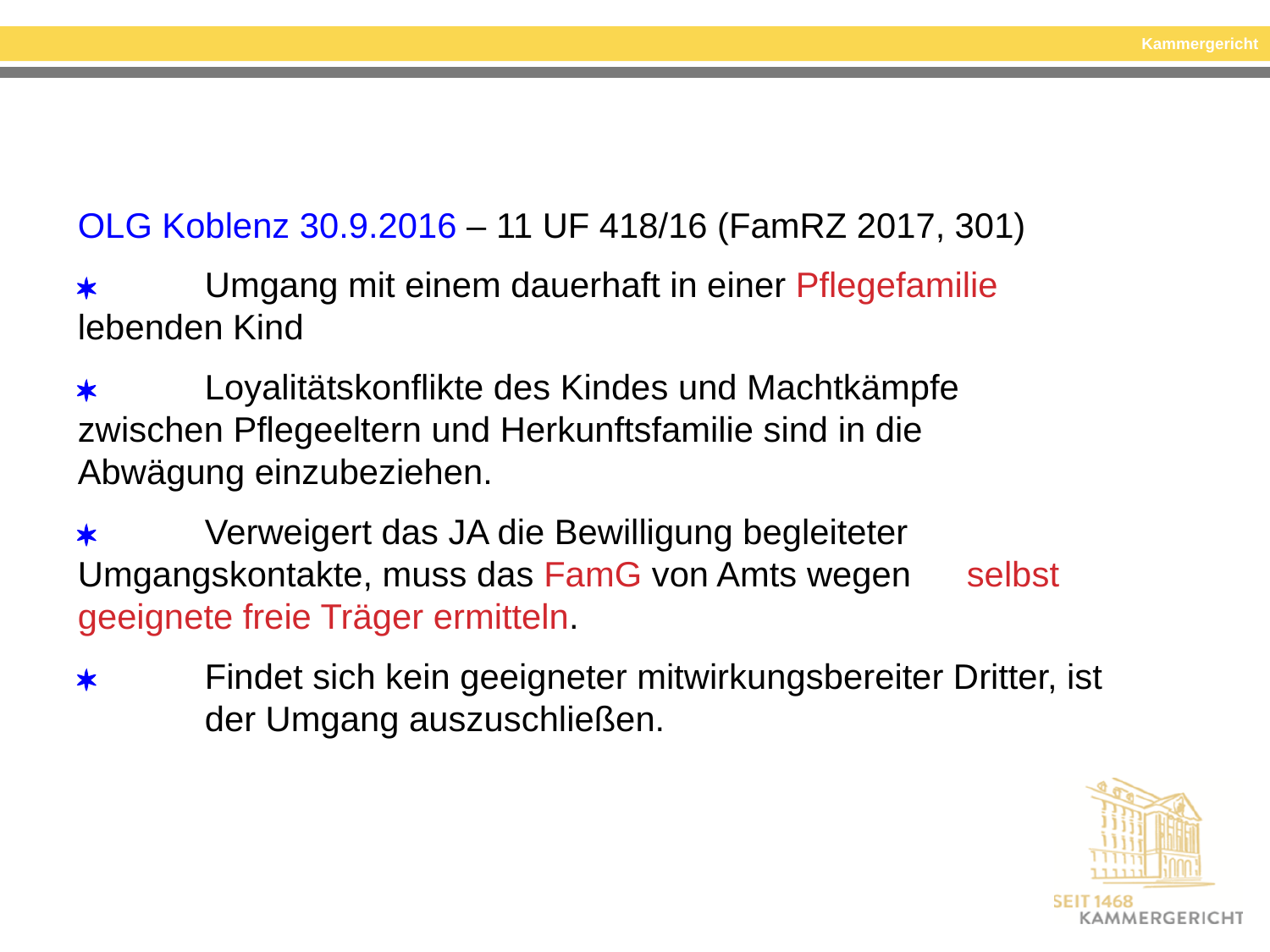

#
OLG Koblenz 30.9.2016 – 11 UF 418/16 (FamRZ 2017, 301)
∗	Umgang mit einem dauerhaft in einer Pflegefamilie 	lebenden Kind
∗	Loyalitätskonflikte des Kindes und Machtkämpfe 	zwischen Pflegeeltern und Herkunftsfamilie sind in die 	Abwägung einzubeziehen.
∗	Verweigert das JA die Bewilligung begleiteter 	Umgangskontakte, muss das FamG von Amts wegen 	selbst geeignete freie Träger ermitteln.
∗	Findet sich kein geeigneter mitwirkungsbereiter Dritter, ist 	der Umgang auszuschließen.